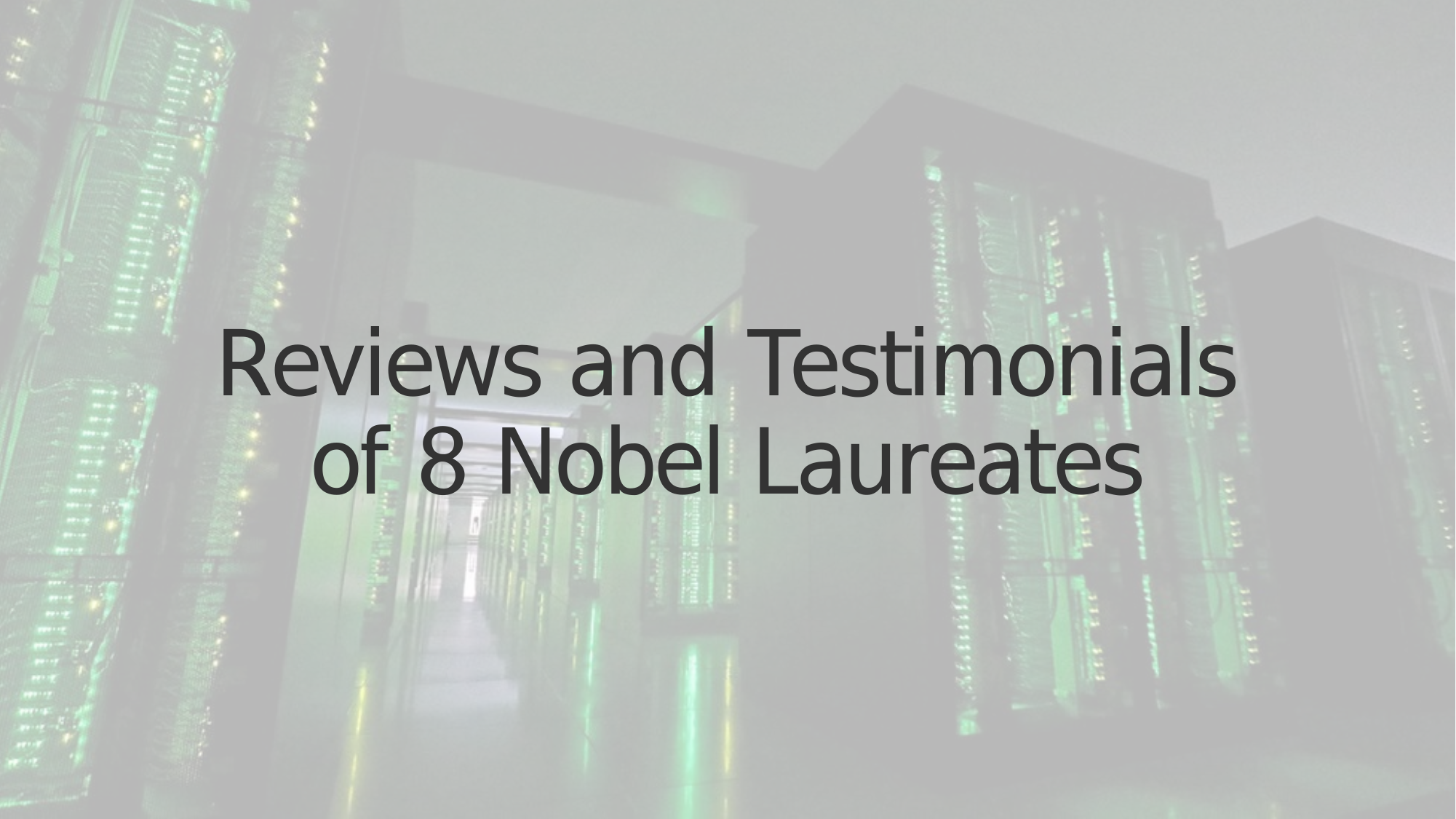

# Reviews and Testimonials of 8 Nobel Laureates